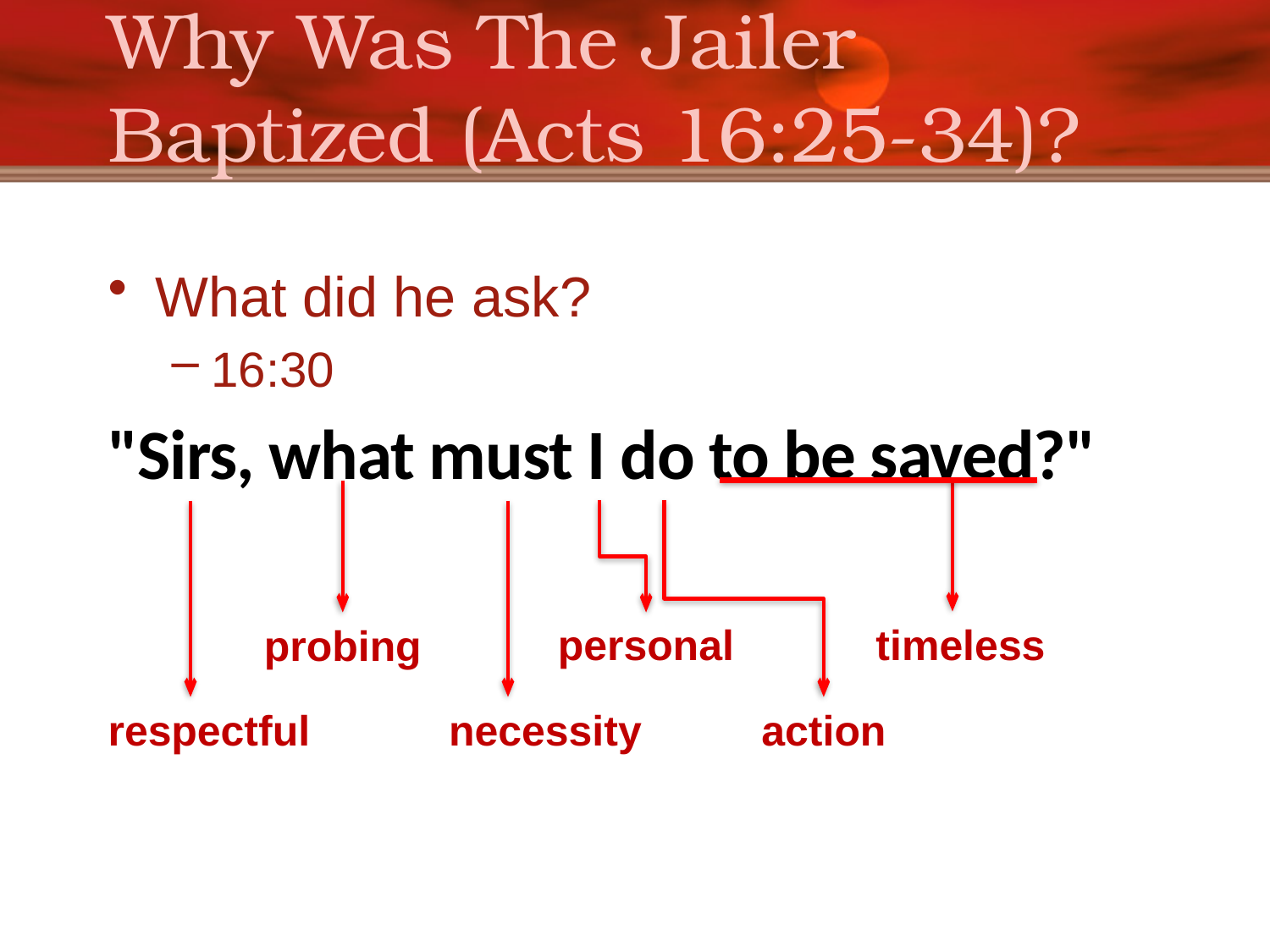

# Why Was The Jailer Baptized (Acts 16:25-34)?
What did he ask?
16:30
"Sirs, what must I do to be saved?"
timeless
probing
action
personal
respectful
necessity